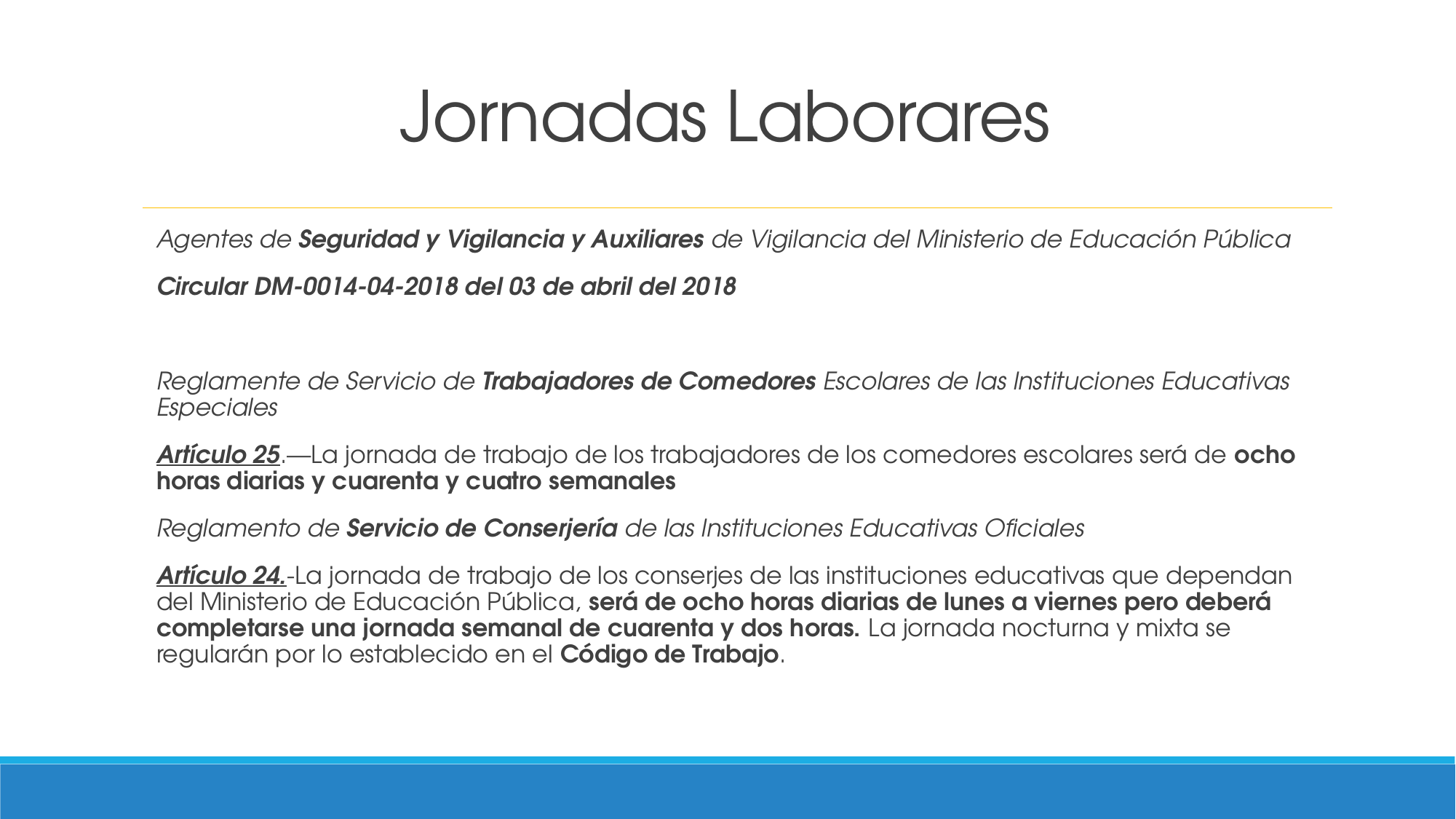

# Jornadas Laborares

Agentes de Seguridad y Vigilancia y Auxiliares de Vigilancia del Ministerio de Educación Pública
Circular DM-0014-04-2018 del 03 de abril del 2018

Reglamente de Servicio de Trabajadores de Comedores Escolares de las Instituciones Educativas Especiales
Artículo 25.—La jornada de trabajo de los trabajadores de los comedores escolares será de ocho horas diarias y cuarenta y cuatro semanales
Reglamento de Servicio de Conserjería de las Instituciones Educativas Oficiales
Artículo 24.-La jornada de trabajo de los conserjes de las instituciones educativas que dependan del Ministerio de Educación Pública, será de ocho horas diarias de lunes a viernes pero deberá completarse una jornada semanal de cuarenta y dos horas. La jornada nocturna y mixta se regularán por lo establecido en el Código de Trabajo.